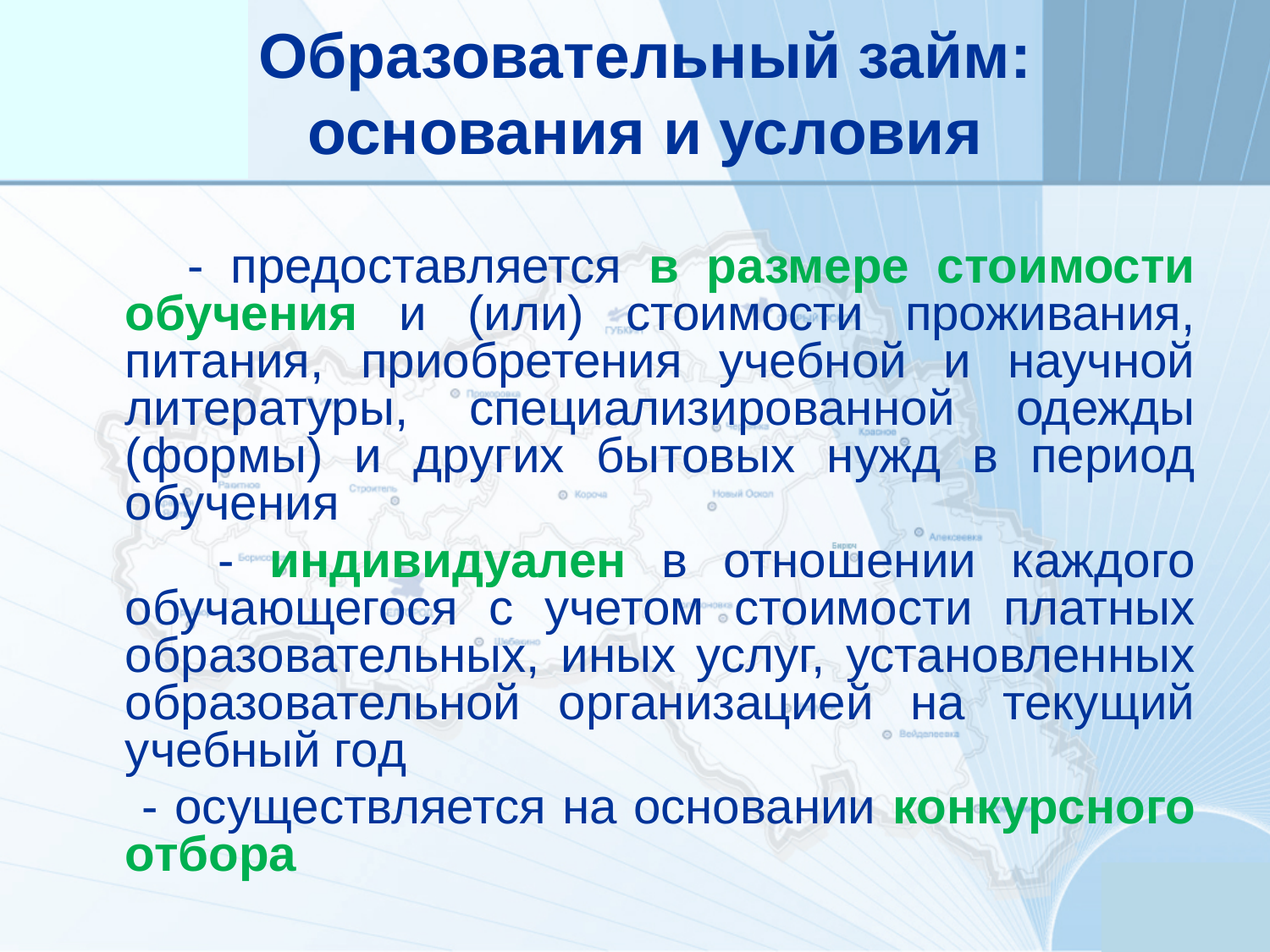

Образовательный займ:
основания и условия

    - предоставляется в размере стоимости обучения и (или) стоимости проживания, питания, приобретения учебной и научной литературы, специализированной одежды (формы) и других бытовых нужд в период обучения
    - индивидуален в отношении каждого обучающегося с учетом стоимости платных образовательных, иных услуг, установленных образовательной организацией на текущий учебный год
    - осуществляется на основании конкурсного отбора